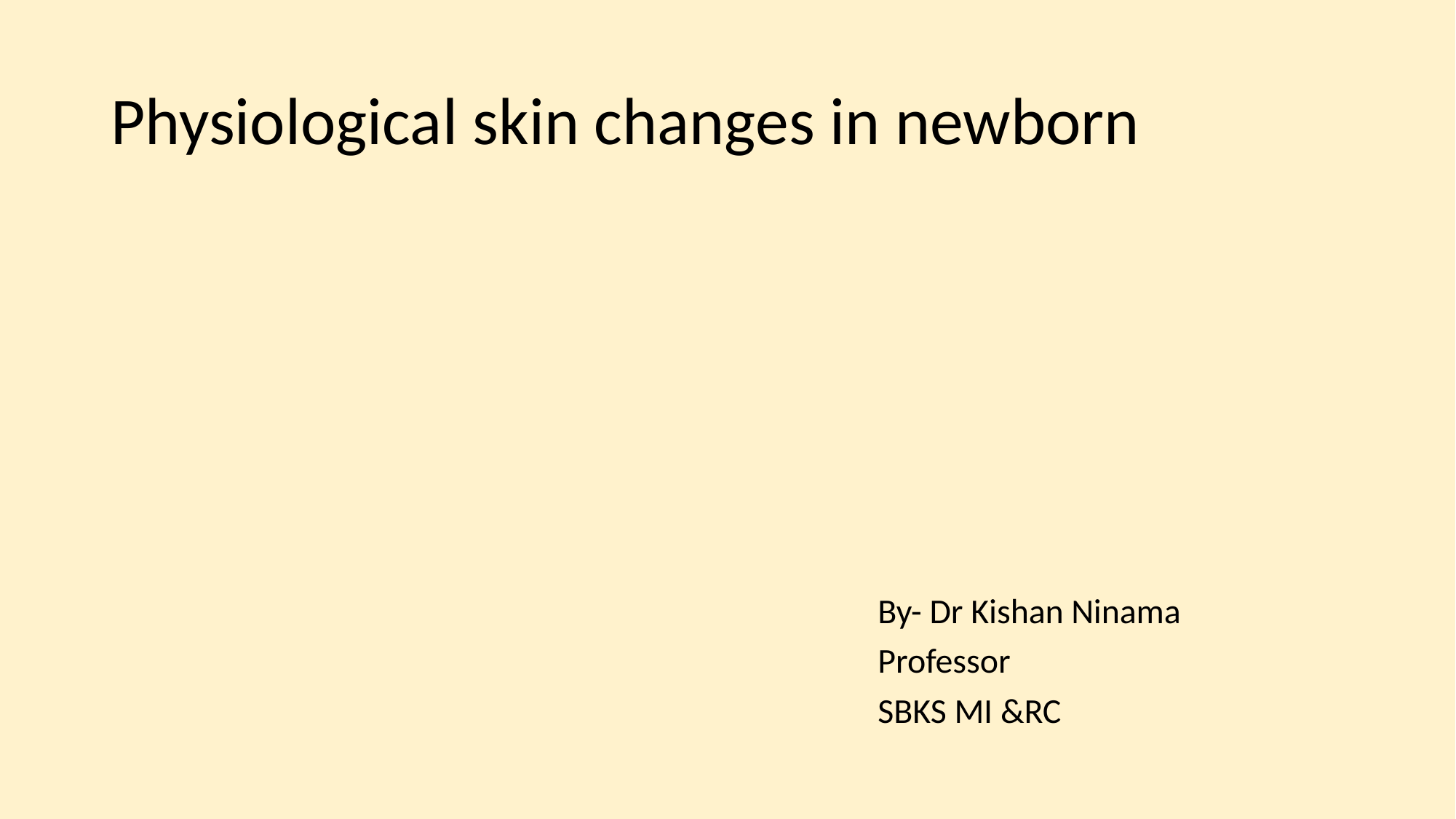

# Physiological skin changes in newborn
By- Dr Kishan Ninama
Professor
SBKS MI &RC